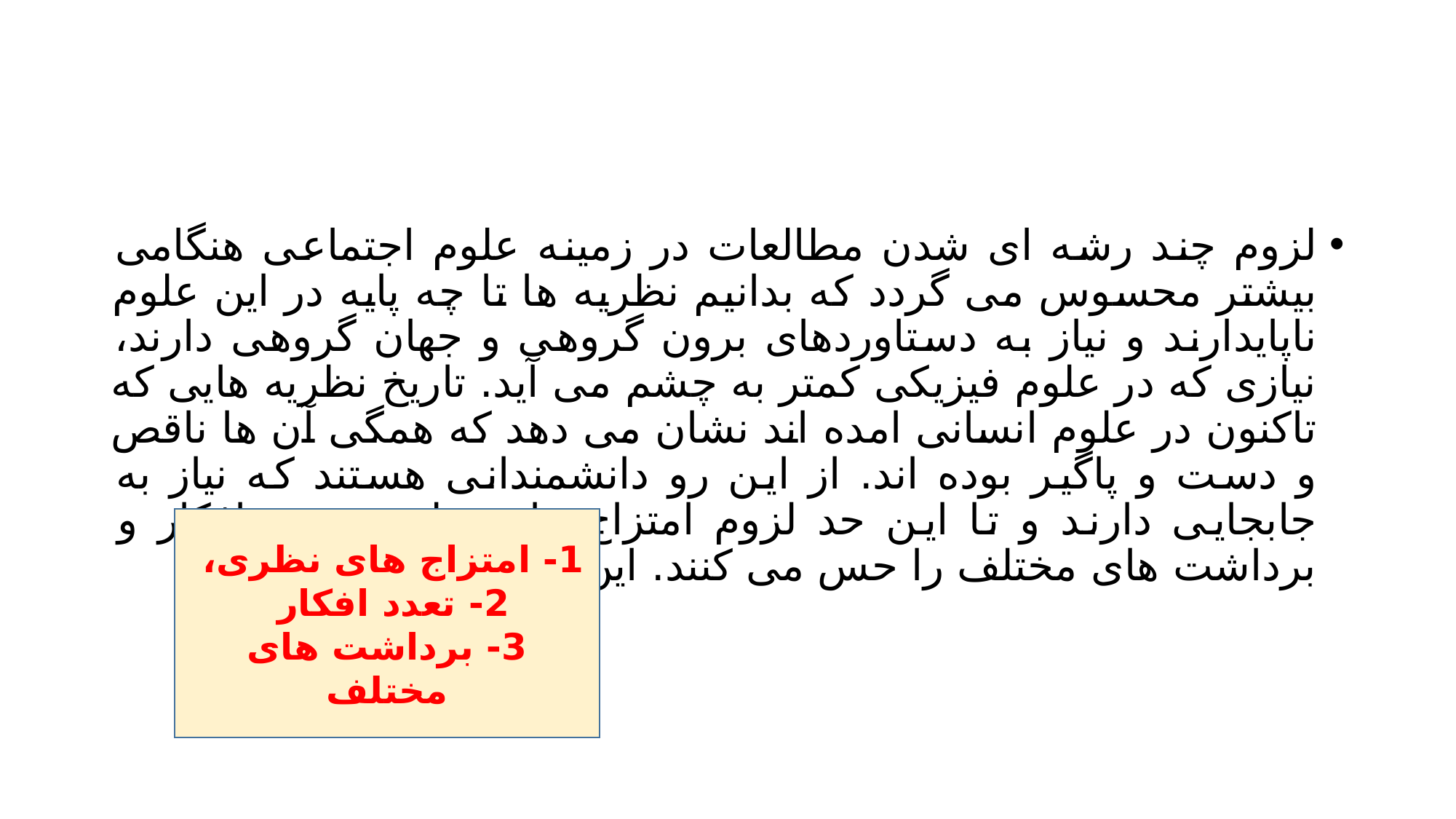

#
لزوم چند رشه ای شدن مطالعات در زمینه علوم اجتماعی هنگامی بیشتر محسوس می گردد که بدانیم نظریه ها تا چه پایه در این علوم ناپایدارند و نیاز به دستاوردهای برون گروهی و جهان گروهی دارند، نیازی که در علوم فیزیکی کمتر به چشم می آید. تاریخ نظریه هایی که تاکنون در علوم انسانی امده اند نشان می دهد که همگی آن ها ناقص و دست و پاگیر بوده اند. از این رو دانشمندانی هستند که نیاز به جابجایی دارند و تا این حد لزوم امتزاج های نظری، تعدد افکار و برداشت های مختلف را حس می کنند. این عده بسیار فراوانند.
1- امتزاج های نظری،
2- تعدد افکار
3- برداشت های مختلف